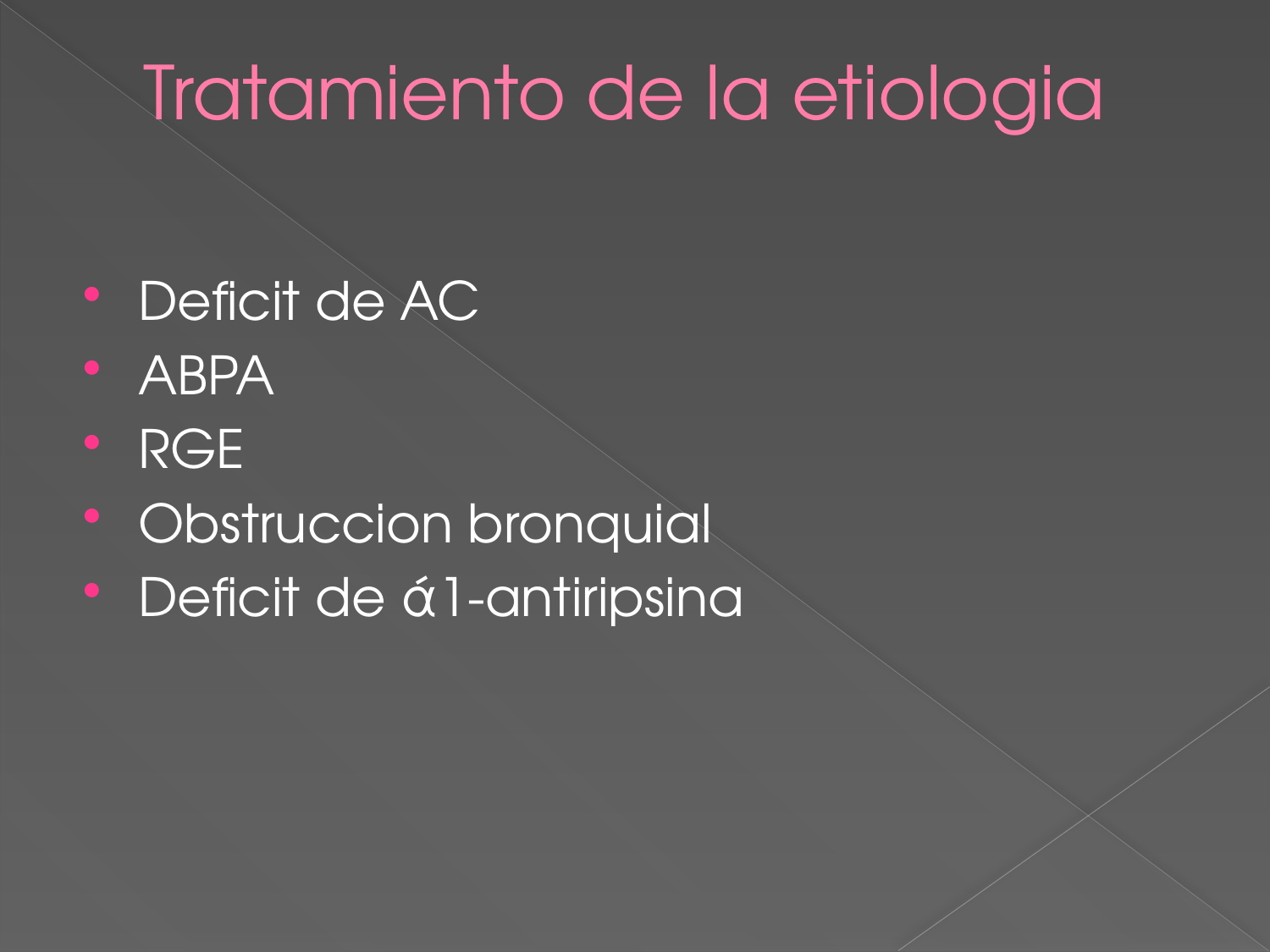

# Tratamiento de la etiologia
Deficit de AC
ABPA
RGE
Obstruccion bronquial
Deficit de ά1-antiripsina